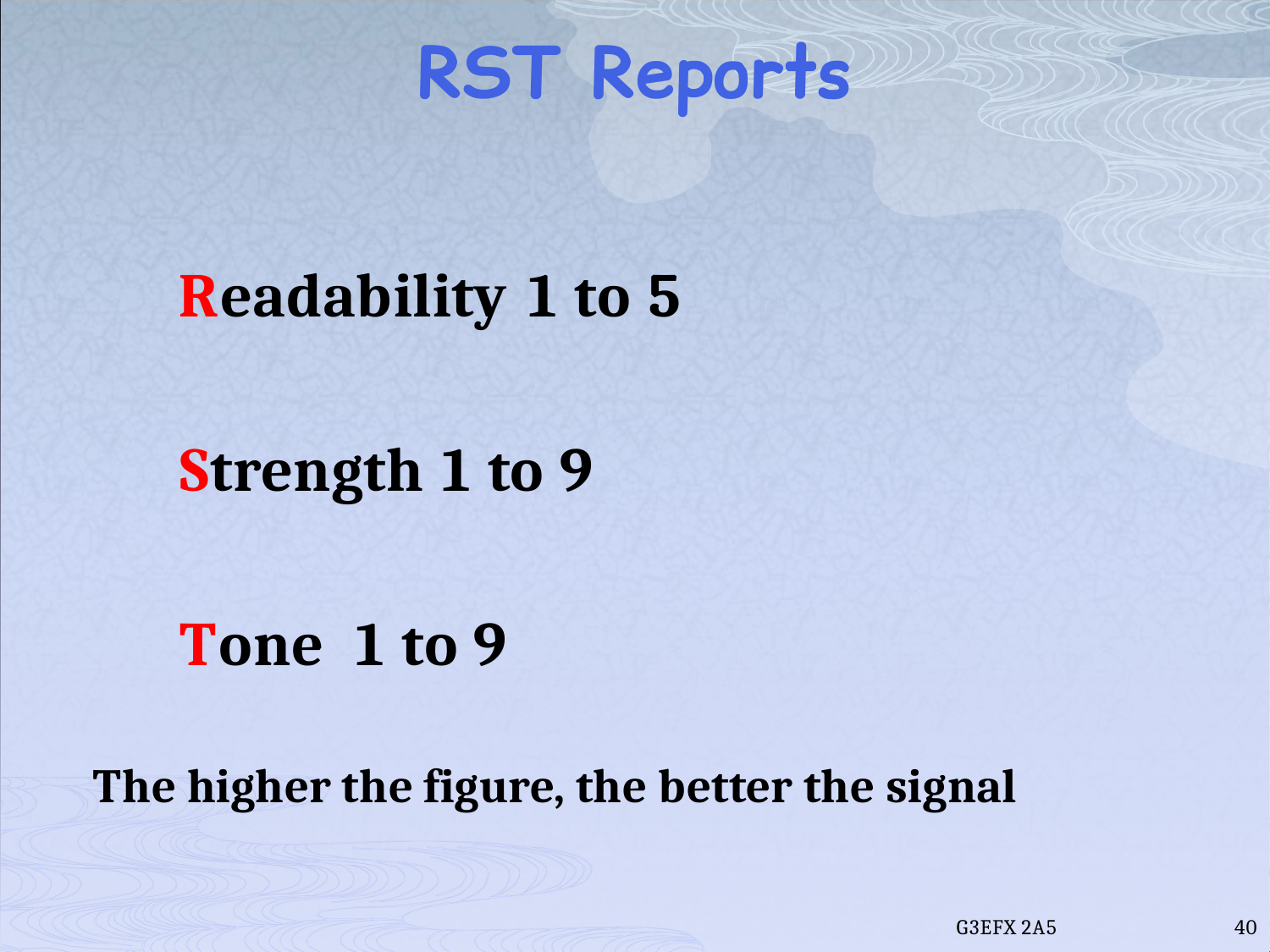

# RST Reports

		Readability	1 to 5

		Strength	1 to 9

		Tone		1 to 9

The higher the figure, the better the signal
G3EFX 2A5
40